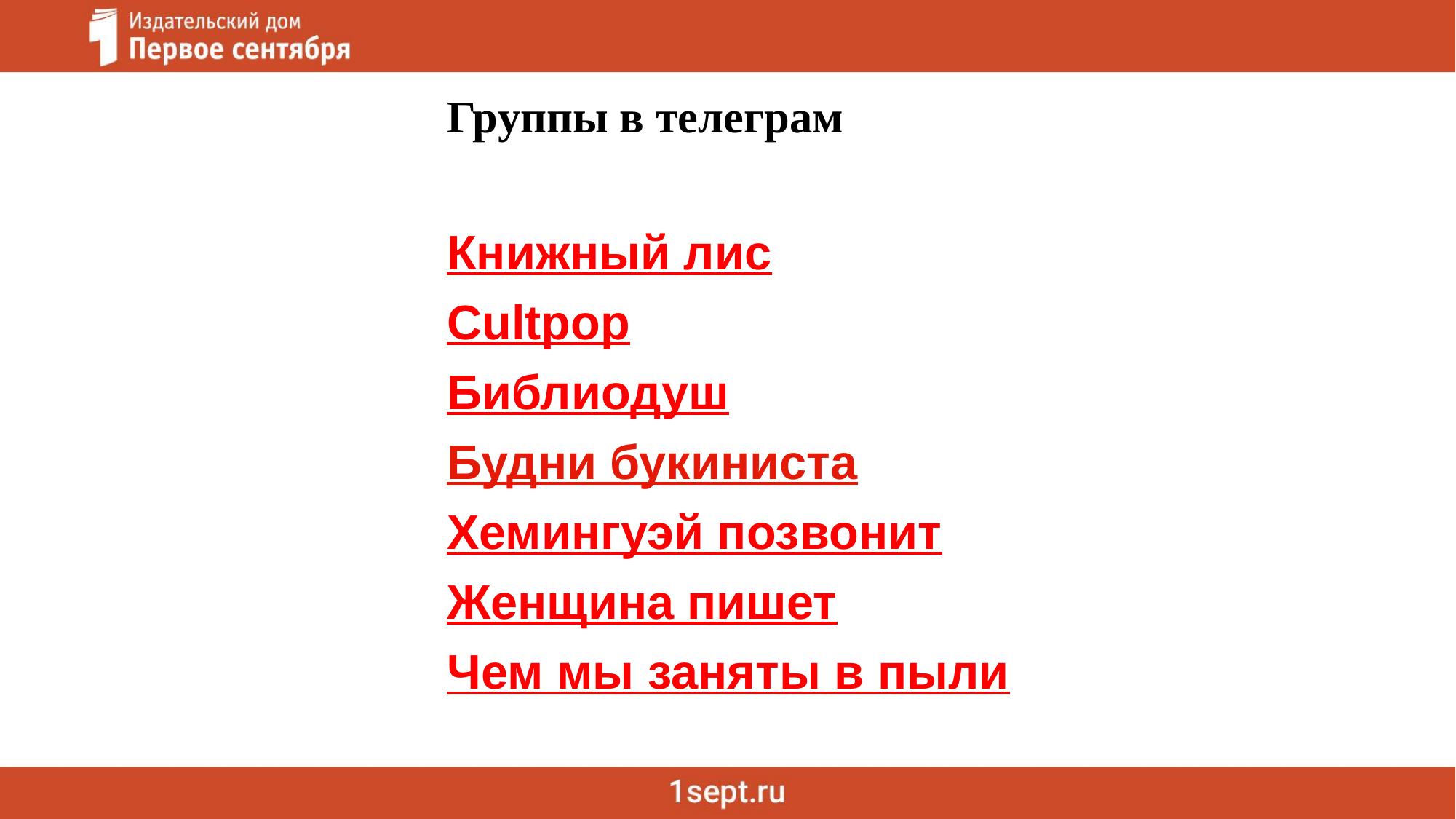

Группы в телеграм

Книжный лис
Cultpop
Библиодуш
Будни букиниста
Хемингуэй позвонит
Женщина пишет
Чем мы заняты в пыли